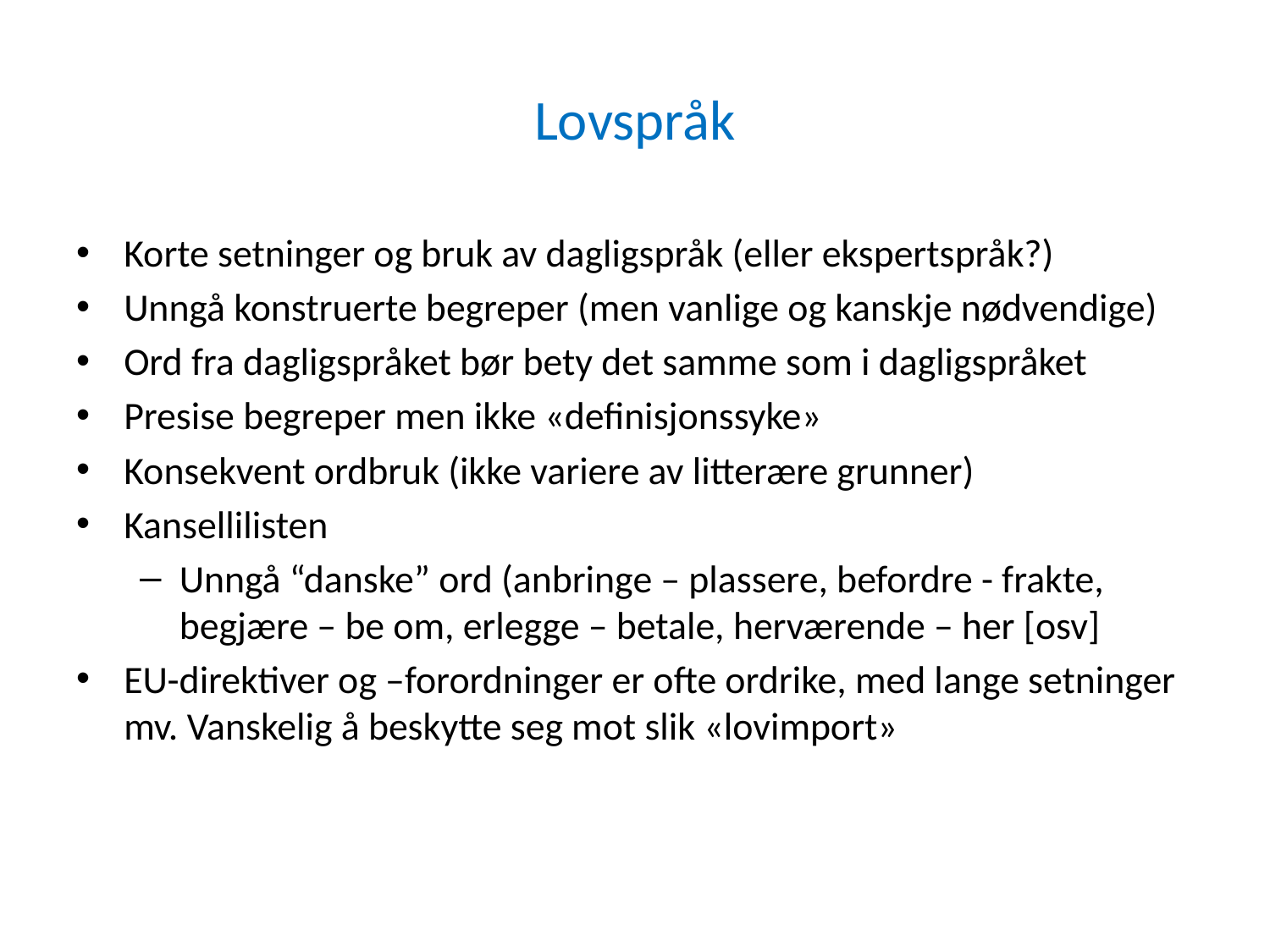

# Lovspråk
Korte setninger og bruk av dagligspråk (eller ekspertspråk?)
Unngå konstruerte begreper (men vanlige og kanskje nødvendige)
Ord fra dagligspråket bør bety det samme som i dagligspråket
Presise begreper men ikke «definisjonssyke»
Konsekvent ordbruk (ikke variere av litterære grunner)
Kansellilisten
Unngå “danske” ord (anbringe – plassere, befordre - frakte, begjære – be om, erlegge – betale, herværende – her [osv]
EU-direktiver og –forordninger er ofte ordrike, med lange setninger mv. Vanskelig å beskytte seg mot slik «lovimport»